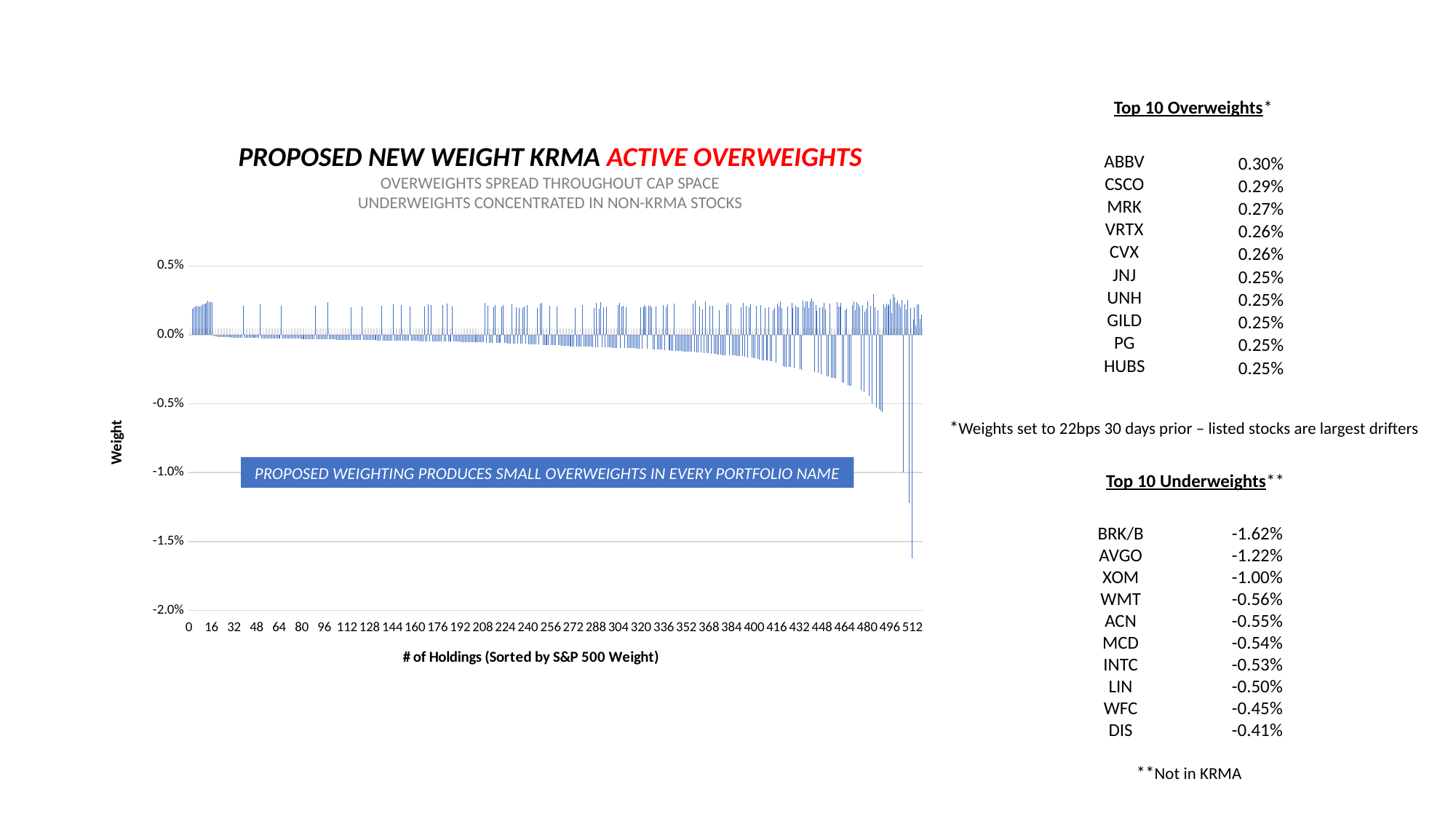

| Top 10 Overweights\* |  |
| --- | --- |
|  |  |
| ABBV | 0.30% |
| CSCO | 0.29% |
| MRK | 0.27% |
| VRTX | 0.26% |
| CVX | 0.26% |
| JNJ | 0.25% |
| UNH | 0.25% |
| GILD | 0.25% |
| PG | 0.25% |
| HUBS | 0.25% |
|  |  |
PROPOSED NEW WEIGHT KRMA ACTIVE OVERWEIGHTS
OVERWEIGHTS SPREAD THROUGHOUT CAP SPACE
UNDERWEIGHTS CONCENTRATED IN NON-KRMA STOCKS

### Chart

| Category | Test |
|---|---|
| 0 | 0.0 |
| 1 | 0.0 |
| 2 | 0.0018905161301055547 |
| 3 | 0.001980931933509164 |
| 4 | 0.002050734190539827 |
| 5 | 0.002087540083750794 |
| 6 | 0.0020755244835697767 |
| 7 | 0.00204039286069093 |
| 8 | 0.002085672549809718 |
| 9 | 0.00221162397022513 |
| 10 | 0.0022069941201651195 |
| 11 | 0.002259628218738245 |
| 12 | 0.002315549411074234 |
| 13 | 0.0024632132785522114 |
| 14 | 0.002365705226494422 |
| 15 | 0.0023885676399683776 |
| 16 | 0.0023954538457265796 |
| 17 | -7.431087343999999e-05 |
| 18 | -9.124144073e-05 |
| 19 | -0.00013288270228 |
| 20 | -0.00014119089639999999 |
| 21 | -0.00014561840902999998 |
| 22 | -0.00015572518681999999 |
| 23 | -0.00016248855723999996 |
| 24 | -0.00016281880852999996 |
| 25 | -0.00016590539166999997 |
| 26 | -0.00016819536025999997 |
| 27 | -0.00017847404874 |
| 28 | -0.00018323132817 |
| 29 | -0.00018330817759999997 |
| 30 | -0.00018859261324999998 |
| 31 | -0.00018898912229999996 |
| 32 | -0.00019800825062999997 |
| 33 | -0.00020128747556999996 |
| 34 | -0.00020165192119999997 |
| 35 | -0.00020222190211999995 |
| 36 | -0.00020289590422999996 |
| 37 | -0.00020797867398999998 |
| 38 | 0.0021092490173989123 |
| 39 | -0.00021281083139 |
| 40 | -0.00021288520342999998 |
| 41 | -0.00021338345503999997 |
| 42 | -0.00022077020742999998 |
| 43 | -0.00022361369739999997 |
| 44 | -0.00022427707806999998 |
| 45 | -0.00023199826681999998 |
| 46 | -0.00023222525286999997 |
| 47 | -0.00023402647006999996 |
| 48 | -0.00023554046959999998 |
| 49 | -0.00023676367531999998 |
| 50 | 0.0022241312466570683 |
| 51 | -0.00024565025022 |
| 52 | -0.00024726702375 |
| 53 | -0.0002473706293 |
| 54 | -0.00024776343817 |
| 55 | -0.00024912477648999994 |
| 56 | -0.00025164375272 |
| 57 | -0.00025173496647999997 |
| 58 | -0.00025295631108999993 |
| 59 | -0.00025717840433 |
| 60 | -0.00025819982812999993 |
| 61 | -0.00025833235093999994 |
| 62 | -0.00026047245311999995 |
| 63 | -0.00026354670702999995 |
| 64 | -0.00026511758679999996 |
| 65 | 0.0021061750308323727 |
| 66 | -0.0002662463875799999 |
| 67 | -0.00026866289689999993 |
| 68 | -0.00027149684946 |
| 69 | -0.00027456812672999997 |
| 70 | -0.00027546124978999995 |
| 71 | -0.00027555918033 |
| 72 | -0.00027584828302999997 |
| 73 | -0.00027794600811 |
| 74 | -0.00028415831061999995 |
| 75 | -0.00029035114045999997 |
| 76 | -0.00029155271583 |
| 77 | -0.00029167908876 |
| 78 | -0.00029192722215 |
| 79 | -0.00029345191023999993 |
| 80 | -0.00029790221711999994 |
| 81 | -0.00029820310702999997 |
| 82 | -0.00030039768234999995 |
| 83 | -0.00030122091052999997 |
| 84 | -0.00030385942923999995 |
| 85 | -0.00030444479525999996 |
| 86 | -0.00030492955238999996 |
| 87 | -0.00030619217450999993 |
| 88 | -0.0003126362761999999 |
| 89 | 0.0021178886403925385 |
| 90 | -0.0003182977265399999 |
| 91 | -0.00032002077216999994 |
| 92 | -0.00032136033366999997 |
| 93 | -0.00032247981708 |
| 94 | -0.0003233227719799999 |
| 95 | -0.00032426983210999996 |
| 96 | -0.00032506318013 |
| 97 | -0.00032655107643 |
| 98 | 0.0023915453004624064 |
| 99 | -0.00033168510149999994 |
| 100 | -0.00033707587352999996 |
| 101 | -0.00033786135058 |
| 102 | -0.00033941993192 |
| 103 | -0.00034057406856999995 |
| 104 | -0.00034634865798 |
| 105 | -0.00034798117718999995 |
| 106 | -0.00035027469331999996 |
| 107 | -0.00035313567336 |
| 108 | -0.00035569414551999995 |
| 109 | -0.00036010121894999994 |
| 110 | -0.0003623392576699999 |
| 111 | -0.00036625242394 |
| 112 | -0.0003672221757199999 |
| 113 | -0.00036881014075 |
| 114 | 0.0020189194007196303 |
| 115 | -0.00037692940555999994 |
| 116 | -0.00037714614807999995 |
| 117 | -0.00037852064597999993 |
| 118 | -0.0003793108612499999 |
| 119 | -0.00038033635133999995 |
| 120 | -0.00038146566719999994 |
| 121 | -0.0003818725582799999 |
| 122 | 0.002038404657202874 |
| 123 | -0.00038482961479999997 |
| 124 | -0.0003852560725499999 |
| 125 | -0.00038593599789999995 |
| 126 | -0.00038646619213999995 |
| 127 | -0.0003880749750899999 |
| 128 | -0.0003895937084499999 |
| 129 | -0.00039362190530999996 |
| 130 | -0.0003946476864199999 |
| 131 | -0.00039716888628999993 |
| 132 | -0.00039792333997999994 |
| 133 | -0.00040605185493999997 |
| 134 | -0.00040714014241999996 |
| 135 | -0.0004078256888899999 |
| 136 | 0.0021088316290503698 |
| 137 | -0.00040829230136999996 |
| 138 | -0.00040918514709999994 |
| 139 | -0.00041207049831999996 |
| 140 | -0.00041449493534999993 |
| 141 | -0.00041927004809 |
| 142 | -0.00041969914742999995 |
| 143 | -0.0004240772320499999 |
| 144 | 0.0022362017808623827 |
| 145 | -0.00042560786078999993 |
| 146 | -0.00042760645487999996 |
| 147 | -0.00042937659549999993 |
| 148 | -0.0004295821755899999 |
| 149 | -0.00043052097793 |
| 150 | 0.0021544277840942474 |
| 151 | -0.00043647663987999994 |
| 152 | -0.00043710356263999996 |
| 153 | -0.00043788746271999993 |
| 154 | -0.00044055929862999994 |
| 155 | -0.00044212573354999996 |
| 156 | 0.002065784876150177 |
| 157 | -0.0004485798426499999 |
| 158 | -0.00044969687722999993 |
| 159 | -0.00045019751742999994 |
| 160 | -0.00045050041924999995 |
| 161 | -0.00045093263238999993 |
| 162 | -0.00045106041209999994 |
| 163 | -0.0004513316295099999 |
| 164 | -0.00045415130229999994 |
| 165 | -0.00045554330526999996 |
| 166 | 0.0020693259915134142 |
| 167 | -0.00045611973135999996 |
| 168 | -0.00045712107437999994 |
| 169 | 0.002242390384672468 |
| 170 | -0.00046050533849999994 |
| 171 | 0.002146746871945988 |
| 172 | -0.00046615231147999995 |
| 173 | -0.00046768051926999993 |
| 174 | -0.00046908846187999995 |
| 175 | -0.00046912006529999995 |
| 176 | -0.0004710914244799999 |
| 177 | -0.00047338989172 |
| 178 | -0.0004794659809199999 |
| 179 | 0.0021593482750240267 |
| 180 | -0.00048610381229999993 |
| 181 | -0.0004864993020299999 |
| 182 | 0.0022937284000835723 |
| 183 | -0.0004888074285199999 |
| 184 | -0.00048946961277 |
| 185 | -0.0004908083827899999 |
| 186 | 0.0020607595207217354 |
| 187 | -0.0004922325742099999 |
| 188 | -0.0004942473132199999 |
| 189 | -0.0004967198559699999 |
| 190 | -0.0004975700046499999 |
| 191 | -0.0005002177153 |
| 192 | -0.0005054179119499999 |
| 193 | -0.0005097789896599999 |
| 194 | -0.0005102538029899999 |
| 195 | -0.00051440380999 |
| 196 | -0.0005168972794099999 |
| 197 | -0.00052019600721 |
| 198 | -0.0005231582718799999 |
| 199 | -0.00052436010724 |
| 200 | -0.0005248582125399999 |
| 201 | -0.00052531547774 |
| 202 | -0.00053035369087 |
| 203 | -0.0005348419653899999 |
| 204 | -0.0005378261612899998 |
| 205 | -0.00053914963803 |
| 206 | -0.0005431005565599999 |
| 207 | -0.0005440986520999999 |
| 208 | -0.0005487983185399999 |
| 209 | 0.0023042558930633267 |
| 210 | -0.0005581111610199999 |
| 211 | 0.002105102806910008 |
| 212 | -0.0005681443785699999 |
| 213 | -0.0005683223436699999 |
| 214 | -0.00056863449549 |
| 215 | 0.001992811902273543 |
| 216 | 0.002178699304175282 |
| 217 | -0.0005817270750699999 |
| 218 | -0.00058768308986 |
| 219 | -0.0005969799496499999 |
| 220 | -0.0006021929135399999 |
| 221 | 0.002063360502671825 |
| 222 | 0.0021745758290826183 |
| 223 | -0.0006043665295299999 |
| 224 | -0.0006063016334099999 |
| 225 | -0.00062044772491 |
| 226 | -0.0006218702871299999 |
| 227 | -0.0006308033325499999 |
| 228 | 0.0022372504245903525 |
| 229 | -0.0006350636347999998 |
| 230 | -0.0006357739709099999 |
| 231 | 0.0019932170310361435 |
| 232 | -0.0006363293211899999 |
| 233 | 0.001962821806415876 |
| 234 | -0.0006471021349999999 |
| 235 | -0.0006483733221699999 |
| 236 | 0.0019650447668809285 |
| 237 | 0.0020817595926095707 |
| 238 | -0.0006566175014599999 |
| 239 | 0.0021775704695334674 |
| 240 | -0.0006647797779 |
| 241 | -0.00068376874803 |
| 242 | -0.0006837944029899999 |
| 243 | -0.0006865272857299999 |
| 244 | -0.0006883773253999999 |
| 245 | -0.0006938527421 |
| 246 | 0.0019687065991961547 |
| 247 | -0.0007029500253999998 |
| 248 | 0.0022940451663551824 |
| 249 | 0.0023198183847833636 |
| 250 | -0.0007195506406699999 |
| 251 | -0.0007261827283899999 |
| 252 | -0.0007353041165 |
| 253 | -0.0007408431521299999 |
| 254 | -0.00074534360369 |
| 255 | 0.002131104665058761 |
| 256 | -0.0007530092986899999 |
| 257 | -0.0007555855937799999 |
| 258 | -0.0007560400154899999 |
| 259 | -0.0007584733493699998 |
| 260 | 0.0020740415560178077 |
| 261 | -0.0007637873662299999 |
| 262 | -0.00076401798672 |
| 263 | -0.0007724366764899998 |
| 264 | -0.0007823623254599999 |
| 265 | -0.0007839440024499998 |
| 266 | -0.0007853361074999999 |
| 267 | -0.0007879715374499999 |
| 268 | -0.0008081286880199999 |
| 269 | -0.00082307568183 |
| 270 | -0.0008237521774299998 |
| 271 | -0.0008261710989599999 |
| 272 | -0.0008262589705399999 |
| 273 | 0.001974697940927525 |
| 274 | -0.0008388609829599998 |
| 275 | -0.0008434458507399999 |
| 276 | -0.0008450375501699998 |
| 277 | -0.0008465853862099999 |
| 278 | 0.002143316385332581 |
| 279 | -0.0008489078223899998 |
| 280 | -0.0008499013785799998 |
| 281 | -0.0008520587868299999 |
| 282 | -0.0008568782829399998 |
| 283 | -0.0008575353259499999 |
| 284 | -0.0008659235333799999 |
| 285 | -0.0008777220585299998 |
| 286 | 0.0019648388159449713 |
| 287 | -0.00088961910648 |
| 288 | 0.0023039760658380994 |
| 289 | -0.0008901634184399998 |
| 290 | 0.0018947967597547498 |
| 291 | 0.002403886335843514 |
| 292 | -0.0009085051139199998 |
| 293 | 0.002018277399322522 |
| 294 | -0.0009145926839099999 |
| 295 | 0.002032667930288987 |
| 296 | -0.0009161669697199999 |
| 297 | -0.0009242358613399998 |
| 298 | -0.00092507549652 |
| 299 | -0.0009290318339799998 |
| 300 | -0.0009309871050999999 |
| 301 | -0.0009317118704699999 |
| 302 | -0.0009322536069499998 |
| 303 | 0.0021820781045414775 |
| 304 | 0.002318640984398846 |
| 305 | -0.0009449057517399999 |
| 306 | 0.0020632107816291657 |
| 307 | 0.0020982955231957107 |
| 308 | -0.0009500518578099999 |
| 309 | 0.001983875755606533 |
| 310 | -0.0009599590394799999 |
| 311 | -0.0009620011550799999 |
| 312 | -0.0009636669803899998 |
| 313 | -0.0009703590402299998 |
| 314 | -0.0009761780969899999 |
| 315 | -0.00097680437054 |
| 316 | -0.0009813705908599999 |
| 317 | -0.0009823567914899998 |
| 318 | -0.0009847362266299999 |
| 319 | 0.0019995267279144242 |
| 320 | -0.00099657421959 |
| 321 | 0.0020204240241096278 |
| 322 | 0.002177375872805458 |
| 323 | 0.0020640457297634533 |
| 324 | -0.0010197020391599998 |
| 325 | 0.0021026384429999063 |
| 326 | 0.002100359133059452 |
| 327 | 0.002021742399967145 |
| 328 | -0.0010381132292 |
| 329 | -0.0010591615256199999 |
| 330 | 0.002074351369831244 |
| 331 | -0.0010628649089399998 |
| 332 | -0.0010659270312199998 |
| 333 | -0.0010667652435799998 |
| 334 | -0.0010687139976199998 |
| 335 | 0.0021630107679174518 |
| 336 | -0.0010904177265499998 |
| 337 | 0.0020234645710747222 |
| 338 | 0.0022232299120520356 |
| 339 | -0.0011196412344599998 |
| 340 | -0.0011351395829799998 |
| 341 | -0.00114403581839 |
| 342 | -0.0011525139179099997 |
| 343 | 0.0022480931706930617 |
| 344 | -0.0011625598069299999 |
| 345 | -0.0011661839754799998 |
| 346 | -0.0011705011394299999 |
| 347 | -0.00117635557845 |
| 348 | -0.0011878459596399997 |
| 349 | -0.00119290871881 |
| 350 | -0.0011980505329099997 |
| 351 | -0.0012001748533899998 |
| 352 | -0.0012038988661599997 |
| 353 | -0.0012067121426499999 |
| 354 | -0.0012100006410199998 |
| 355 | -0.0012186288894799999 |
| 356 | 0.0022620881625482142 |
| 357 | -0.0012285647953499998 |
| 358 | 0.002461831411782347 |
| 359 | -0.0012485880054599998 |
| 360 | -0.0012489091666 |
| 361 | 0.0020531854920647122 |
| 362 | -0.0012757060074199999 |
| 363 | 0.00187060850831445 |
| 364 | -0.0013020299808899998 |
| 365 | 0.0024438396567305655 |
| 366 | -0.0013118198402499999 |
| 367 | -0.0013349582134499997 |
| 368 | 0.002103018321673143 |
| 369 | -0.0013857989596699997 |
| 370 | 0.0021280176896545967 |
| 371 | -0.0013938546528799998 |
| 372 | -0.00139824214987 |
| 373 | -0.0014036742656699998 |
| 374 | -0.0014068375235499998 |
| 375 | 0.0017883316183993781 |
| 376 | -0.0014475986455699996 |
| 377 | -0.0014554531157499999 |
| 378 | -0.0014613984542899998 |
| 379 | -0.0014629876145199998 |
| 380 | 0.002158111932230375 |
| 381 | 0.002333918426094523 |
| 382 | -0.0014777700651599998 |
| 383 | 0.002197923746419469 |
| 384 | -0.0014782216167999998 |
| 385 | -0.0014782698244399997 |
| 386 | -0.0014817196016499998 |
| 387 | -0.0015096643350799997 |
| 388 | -0.0015210704706199998 |
| 389 | -0.0015261452986899998 |
| 390 | 0.0020303249572564018 |
| 391 | -0.0015387198226699996 |
| 392 | 0.002309238946210307 |
| 393 | -0.0015659746139499997 |
| 394 | 0.002127500888089698 |
| 395 | -0.0016393196407899996 |
| 396 | 0.001980438177125633 |
| 397 | 0.0022148138374972507 |
| 398 | -0.0016572053167999998 |
| 399 | -0.0016863852267599998 |
| 400 | -0.0017111312324299996 |
| 401 | 0.0020909191814759004 |
| 402 | -0.0017681954128099997 |
| 403 | -0.0017819390456499998 |
| 404 | 0.0021611921261553433 |
| 405 | -0.0018347608238599997 |
| 406 | -0.0018394191927699995 |
| 407 | 0.0019517839662716032 |
| 408 | -0.0018511415278199997 |
| 409 | -0.0018712063008299998 |
| 410 | 0.0020122991491278363 |
| 411 | -0.0018944192405299998 |
| 412 | -0.0019116473571999999 |
| 413 | 0.0017736703569559125 |
| 414 | 0.0019380837935806887 |
| 415 | -0.0019912744702099998 |
| 416 | 0.002274724109287846 |
| 417 | 0.0020636685501552016 |
| 418 | 0.0024419635964880127 |
| 419 | 0.001967196295644475 |
| 420 | -0.0022888046947899996 |
| 421 | -0.0023028711535099996 |
| 422 | -0.0023229822330099997 |
| 423 | 0.0020487406095105022 |
| 424 | -0.0023332388269799997 |
| 425 | -0.00233608185175 |
| 426 | 0.00234147538263462 |
| 427 | 0.001969243374461507 |
| 428 | -0.0024024456708599995 |
| 429 | 0.0021344373244147124 |
| 430 | 0.002020132711432553 |
| 431 | 0.0020143157061439593 |
| 432 | -0.0024995886430699997 |
| 433 | -0.00251732753209 |
| 434 | 0.0025019921093891264 |
| 435 | 0.0020184803926371255 |
| 436 | 0.0024267623509211388 |
| 437 | 0.0024414341166937334 |
| 438 | 0.0019666736113163196 |
| 439 | 0.0024144483483045033 |
| 440 | 0.0026225210201674056 |
| 441 | 0.0024078669038772333 |
| 442 | -0.00268065532501 |
| 443 | 0.0021823282581763725 |
| 444 | 0.0017467380190377226 |
| 445 | -0.0027411861049599995 |
| 446 | 0.0019808634917309483 |
| 447 | -0.0028353735215199995 |
| 448 | 0.0020265162480476912 |
| 449 | 0.0023005295129912818 |
| 450 | 0.0018537796133144993 |
| 451 | -0.0029999824068099997 |
| 452 | -0.0030217110022799994 |
| 453 | 0.002291893022936792 |
| 454 | -0.0030942581890399997 |
| 455 | -0.0031124957442999995 |
| 456 | -0.0031415427852299993 |
| 457 | -0.0031645445328399996 |
| 458 | 0.0023865507576117046 |
| 459 | 0.0020404253926214594 |
| 460 | 0.0020524223635326544 |
| 461 | 0.0023347092413148166 |
| 462 | -0.0034529203461999996 |
| 463 | -0.003472661300339999 |
| 464 | 0.0018102983110233084 |
| 465 | 0.001894567424562516 |
| 466 | -0.0036509856569799993 |
| 467 | -0.003695323758579999 |
| 468 | -0.0037254533711899994 |
| 469 | 0.0021624848826942026 |
| 470 | 0.002409026764841143 |
| 471 | 0.0017872481593734337 |
| 472 | 0.0023814670509842567 |
| 473 | 0.002219599421346885 |
| 474 | 0.0020777335081657257 |
| 475 | -0.004020355278609999 |
| 476 | 0.002189750755995086 |
| 477 | -0.004126547445829999 |
| 478 | 0.0016831643620844145 |
| 479 | 0.0019125432209139061 |
| 480 | 0.00242050110833385 |
| 481 | -0.004464376192889999 |
| 482 | 0.002104717945753059 |
| 483 | -0.004974325407539999 |
| 484 | 0.0029469649978734226 |
| 485 | 0.001984823601862213 |
| 486 | -0.005291242597589999 |
| 487 | 0.0017842365504670407 |
| 488 | -0.005371328540259999 |
| 489 | -0.005500259262609999 |
| 490 | -0.005616790534209999 |
| 491 | 0.0022231101936781242 |
| 492 | 0.002025627012555875 |
| 493 | 0.0022882213635039804 |
| 494 | 0.0021112777049624356 |
| 495 | 0.0022067709927469058 |
| 496 | 0.002586240739612085 |
| 497 | 0.0015661382979212518 |
| 498 | 0.0029536337959414913 |
| 499 | 0.0027475172141944223 |
| 500 | 0.002334132282285844 |
| 501 | 0.002491128191325671 |
| 502 | 0.0022159516741701215 |
| 503 | 0.0019862929819074605 |
| 504 | 0.0025286079325687917 |
| 505 | -0.010002469030829998 |
| 506 | 0.002238161515754726 |
| 507 | 0.0018642380485989016 |
| 508 | 0.002511459935803673 |
| 509 | -0.012236117560979998 |
| 510 | 0.001965811880041829 |
| 511 | -0.01620709906057 |
| 512 | 0.0010831969980568228 |
| 513 | 0.0019923148861045077 |
| 514 | 0.0006918117400303465 |
| 515 | 0.0022333996871470516 |
| 516 | 0.0022209185248426994 |
| 517 | 0.001167628501788559 |
| 518 | 0.00149698623781655 |
| \*Weights set to 22bps 30 days prior – listed stocks are largest drifters |
| --- |
PROPOSED WEIGHTING PRODUCES SMALL OVERWEIGHTS IN EVERY PORTFOLIO NAME
| Top 10 Underweights\*\* |  |
| --- | --- |
|  |  |
| BRK/B | -1.62% |
| AVGO | -1.22% |
| XOM | -1.00% |
| WMT | -0.56% |
| ACN | -0.55% |
| MCD | -0.54% |
| INTC | -0.53% |
| LIN | -0.50% |
| WFC | -0.45% |
| DIS | -0.41% |
|  |  |
| \*\*Not in KRMA |  |